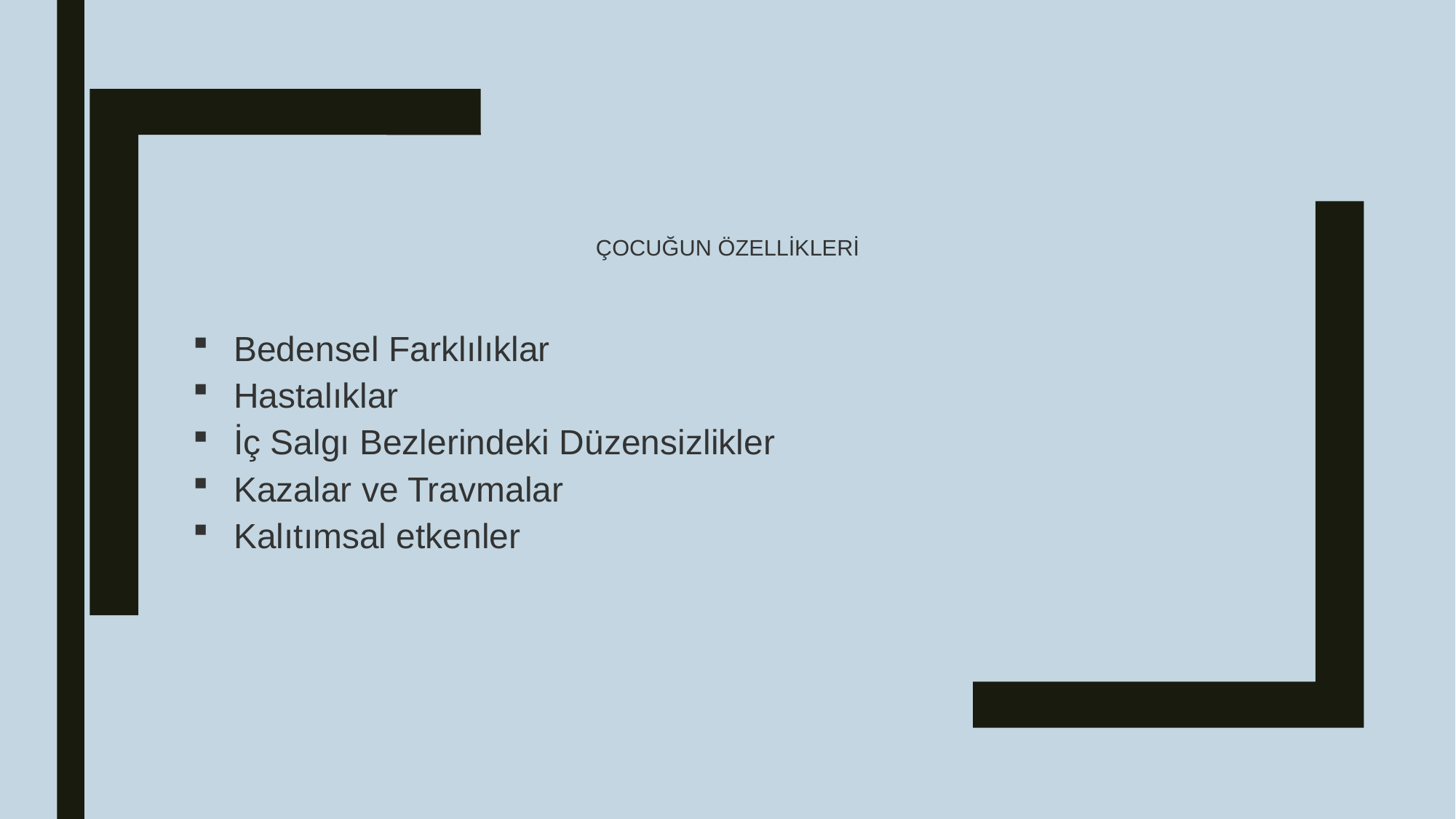

# Çocuğun Özellikleri
Bedensel Farklılıklar
Hastalıklar
İç Salgı Bezlerindeki Düzensizlikler
Kazalar ve Travmalar
Kalıtımsal etkenler